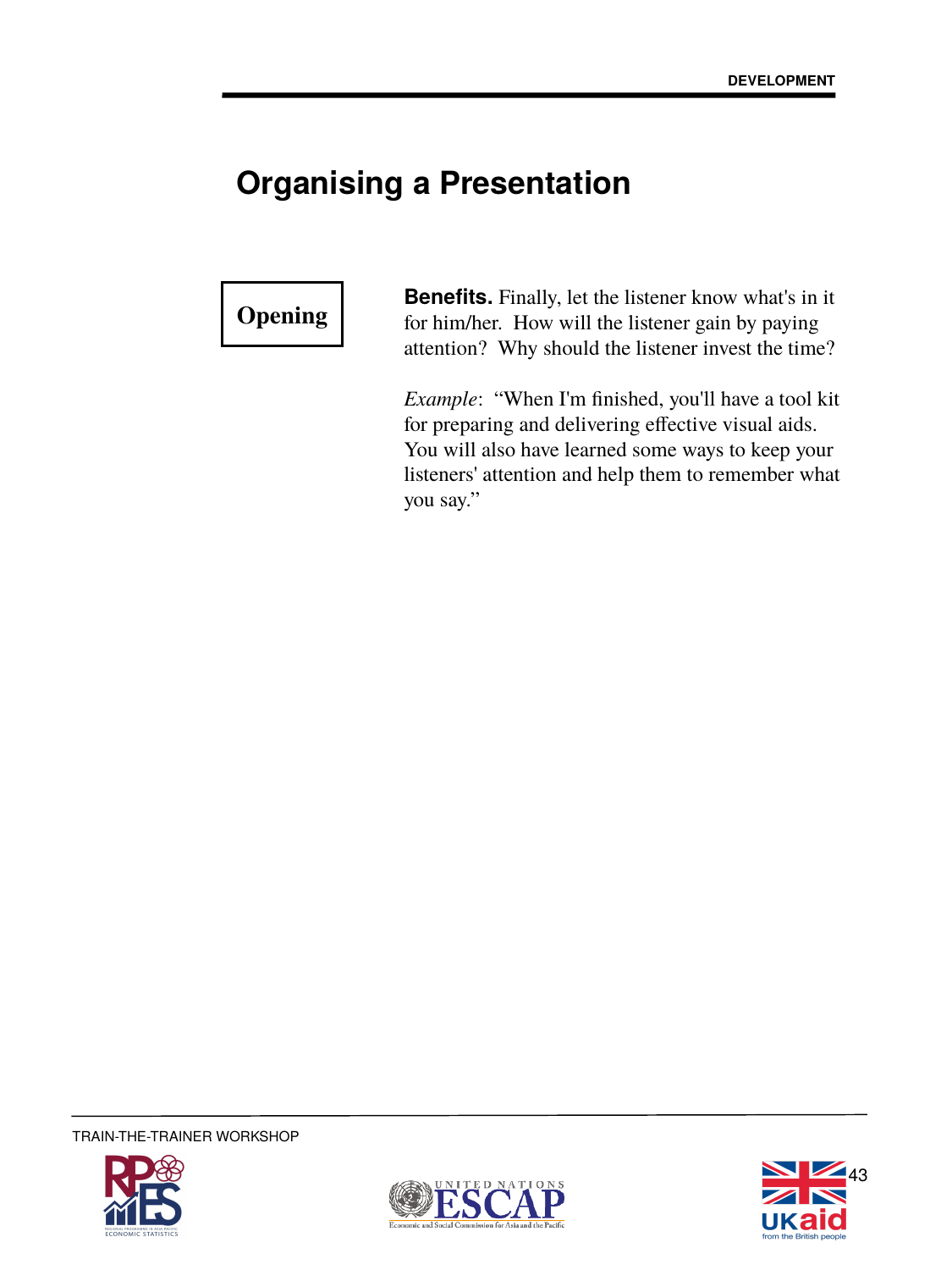

DEVELOPMENT

Organising a Presentation
Benefits. Finally, let the listener know what's in it for him/her.  How will the listener gain by paying attention?  Why should the listener invest the time?

Example:  “When I'm finished, you'll have a tool kit for preparing and delivering effective visual aids. You will also have learned some ways to keep your listeners' attention and help them to remember what you say.”
Opening

43